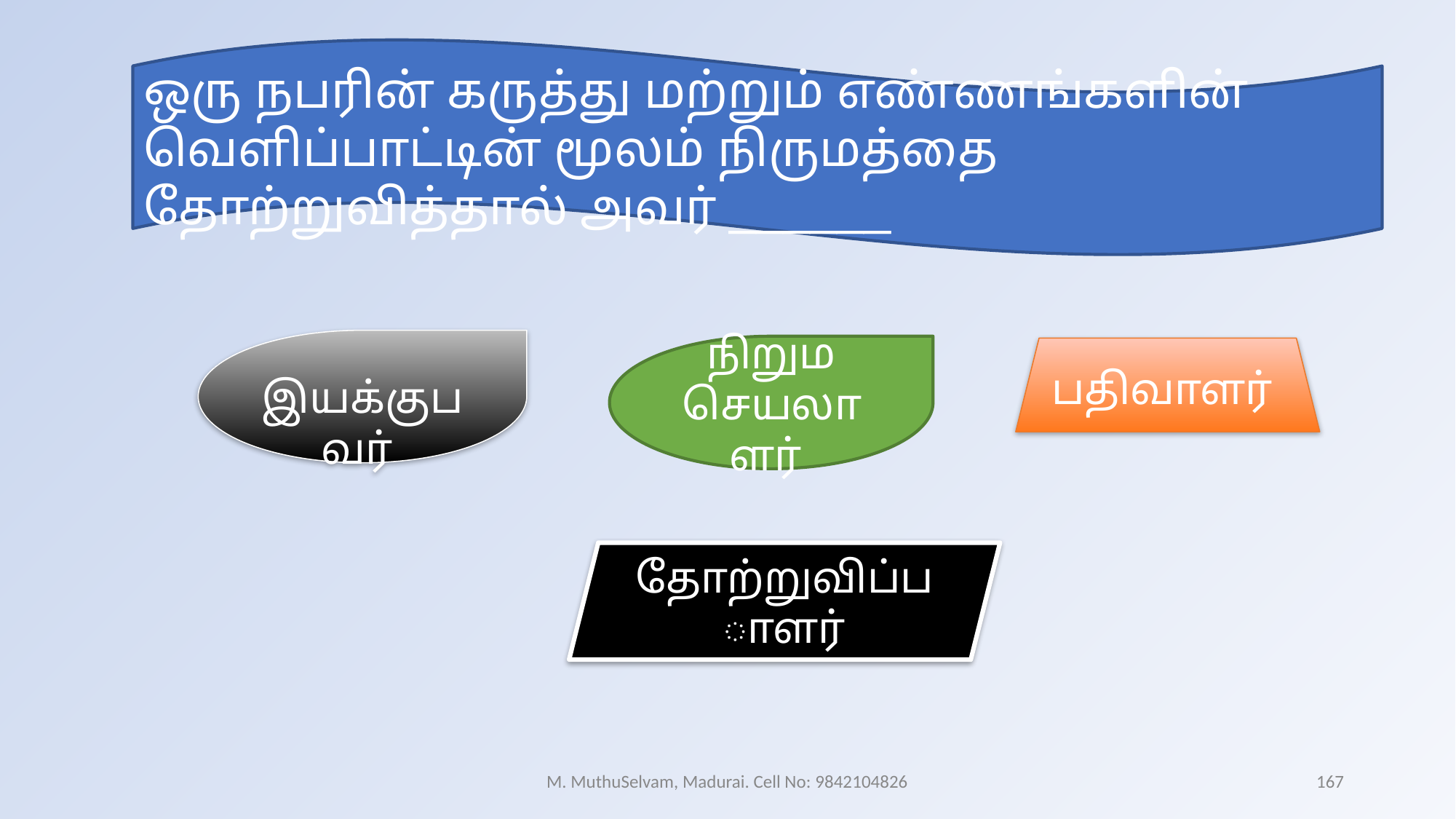

ஒரு நபரின் கருத்து மற்றும் எண்ணங்களின் வெளிப்பாட்டின் மூலம் நிருமத்தை தோற்றுவித்தால் அவர் ______

இயக்குபவர்
நிறும செயலாளர்
பதிவாளர்
தோற்றுவிப்பாளர்
M. MuthuSelvam, Madurai. Cell No: 9842104826
167